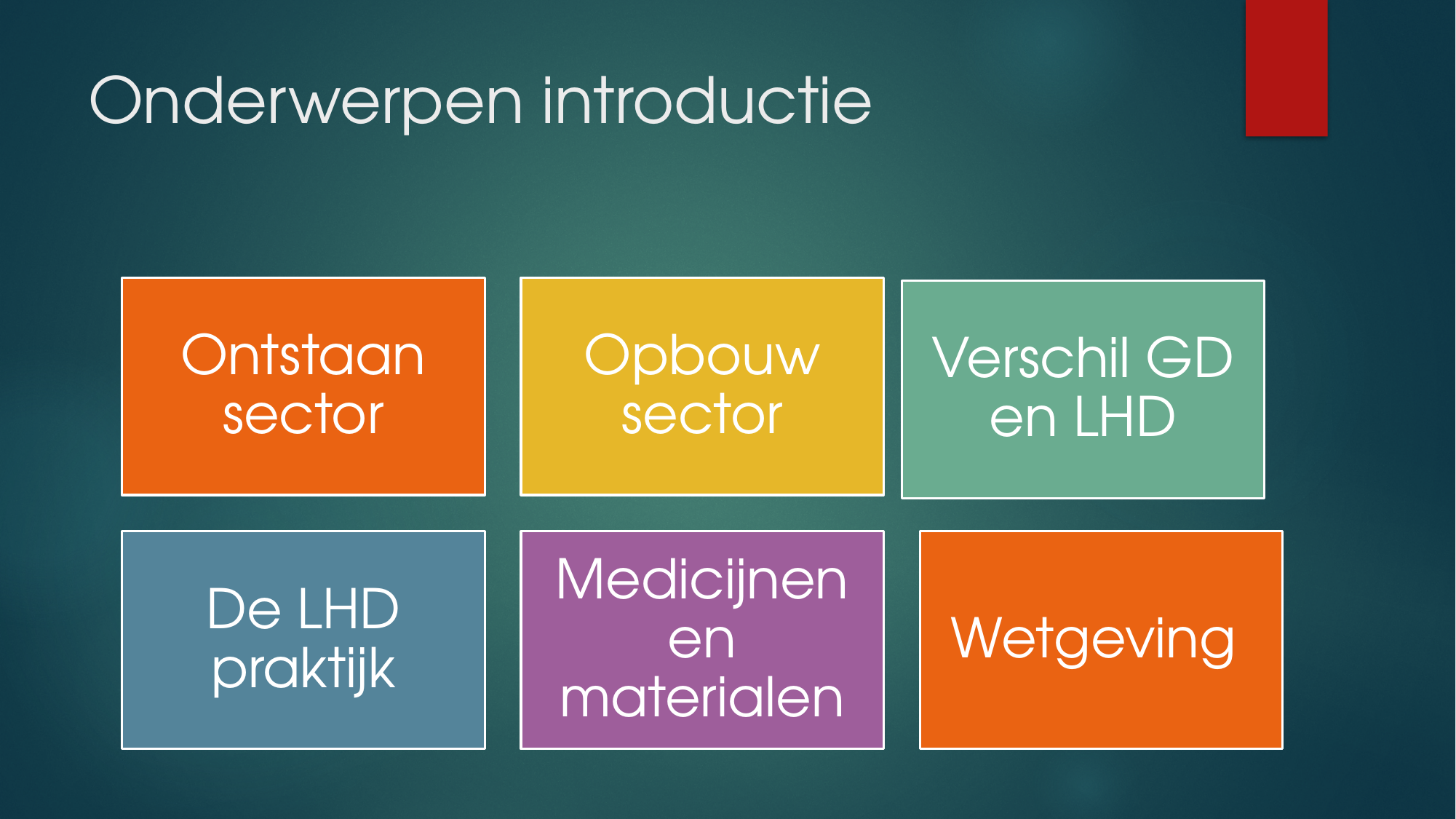

# Onderwerpen introductie
Ontstaan sector
Opbouw sector
Verschil GD en LHD
De LHD praktijk
Medicijnen en materialen
Wetgeving